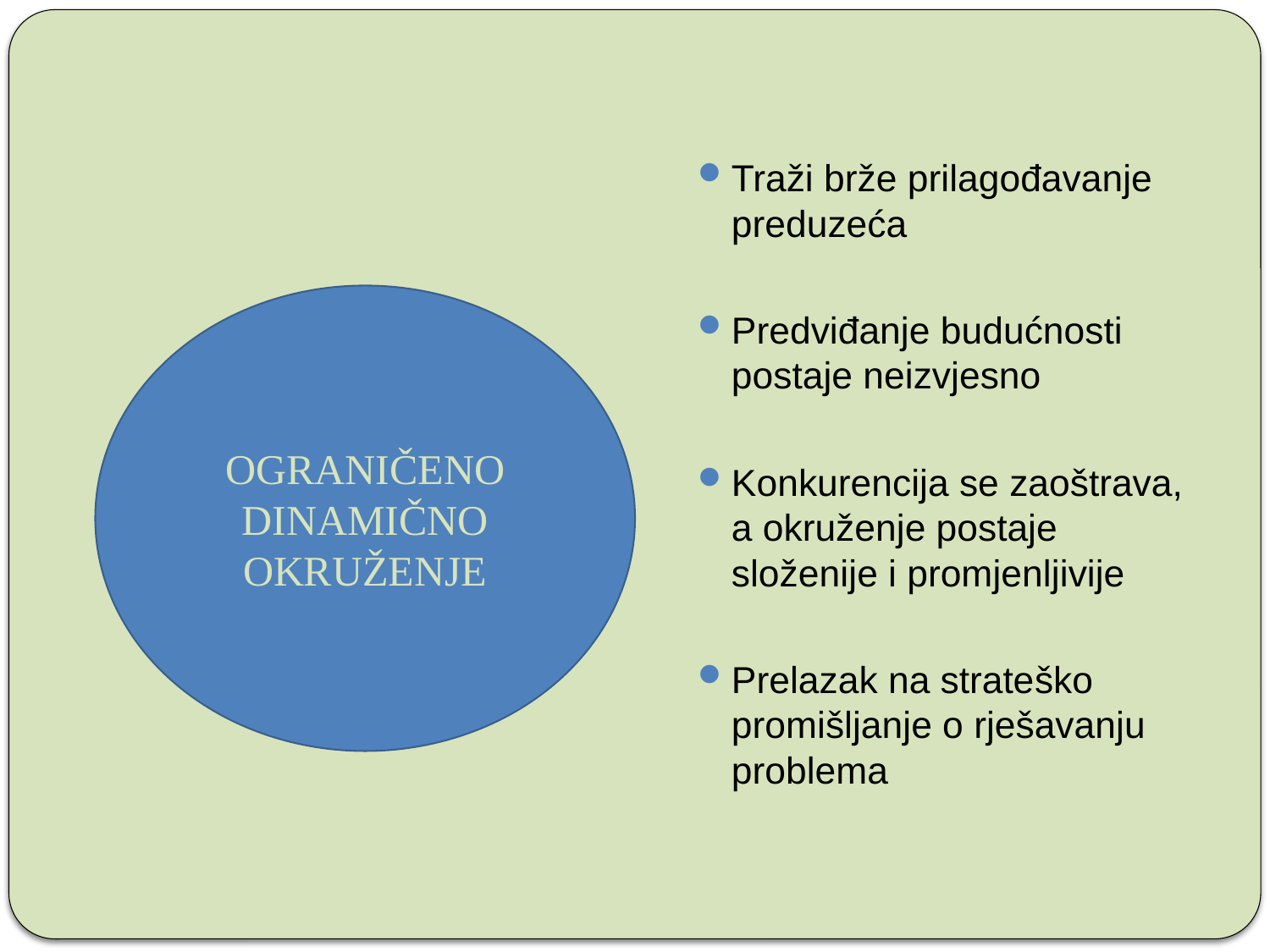

Traži brže prilagođavanje preduzeća

Predviđanje budućnosti postaje neizvjesno

Konkurencija se zaoštrava, a okruženje postaje složenije i promjenljivije

Prelazak na strateško promišljanje o rješavanju problema
OGRANIČENO DINAMIČNO OKRUŽENJE